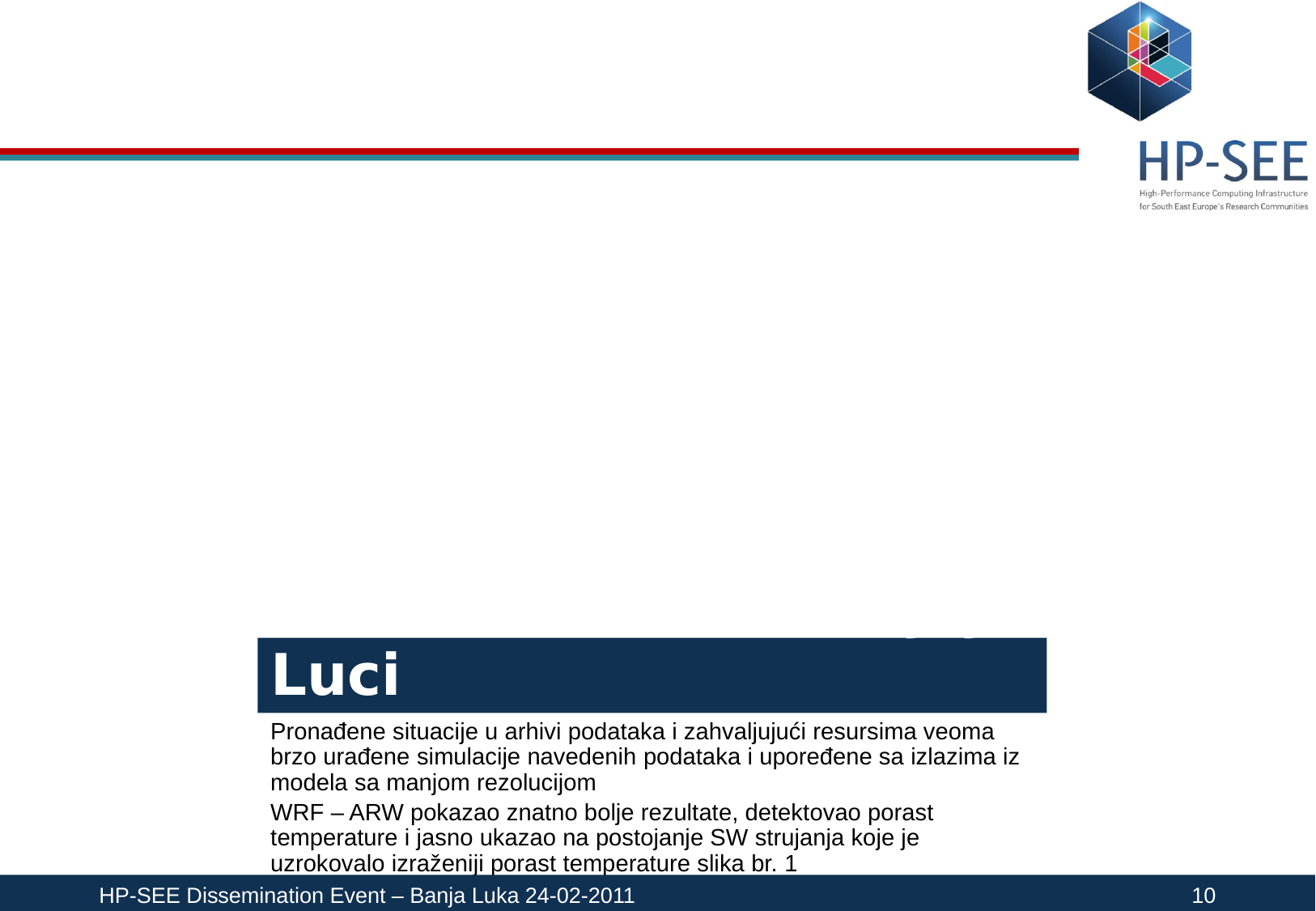

Primjer upotrebe:
Fenski efekat u Banjoj Luci
Pronađene situacije u arhivi podataka i zahvaljujući resursima veoma brzo urađene simulacije navedenih podataka i upoređene sa izlazima iz modela sa manjom rezolucijom
WRF – ARW pokazao znatno bolje rezultate, detektovao porast temperature i jasno ukazao na postojanje SW strujanja koje je uzrokovalo izraženiji porast temperature slika br. 1
 Model manje rezolucije nije dao dobre rezultate:
prognozirana temperatura je bila znatno viša od one stvarne izmjerene i upravo one koja je prognozirana u modelu veće rezolucije (Slika br.2, Slika br.3)
upravo model veće rezolucije obuhvati ta odstupanja, kada se oblast integracije značajno smanji, tj. obuhvati se region manjih razmjera
na slici br.3 se jasno uočava uticaj SW vjetra na rast temperature
HP-SEE Dissemination Event – Banja Luka 24-02-2011					10